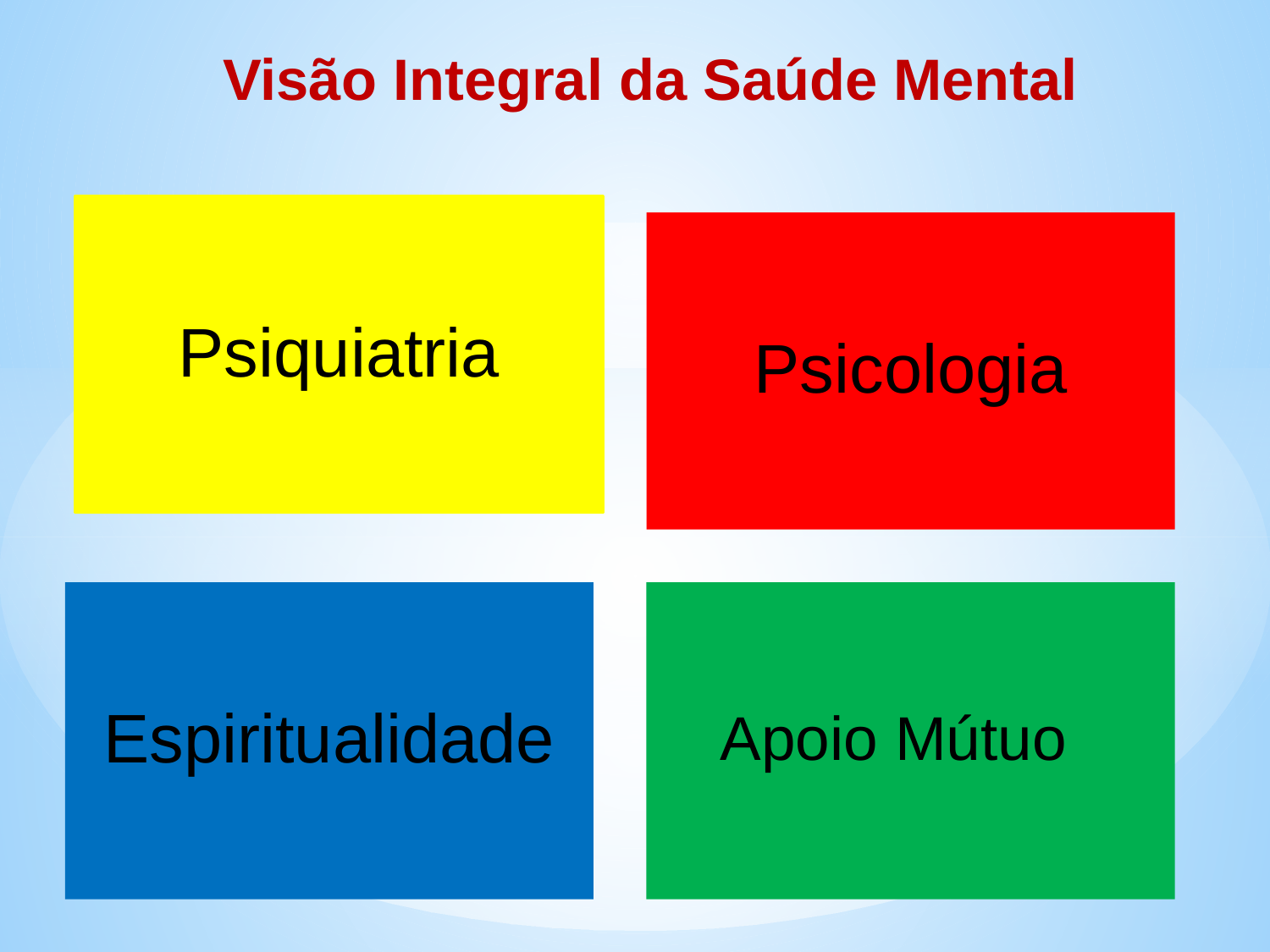

Visão Integral da Saúde Mental
Psiquiatria
Psicologia
Espiritualidade
Apoio Mútuo